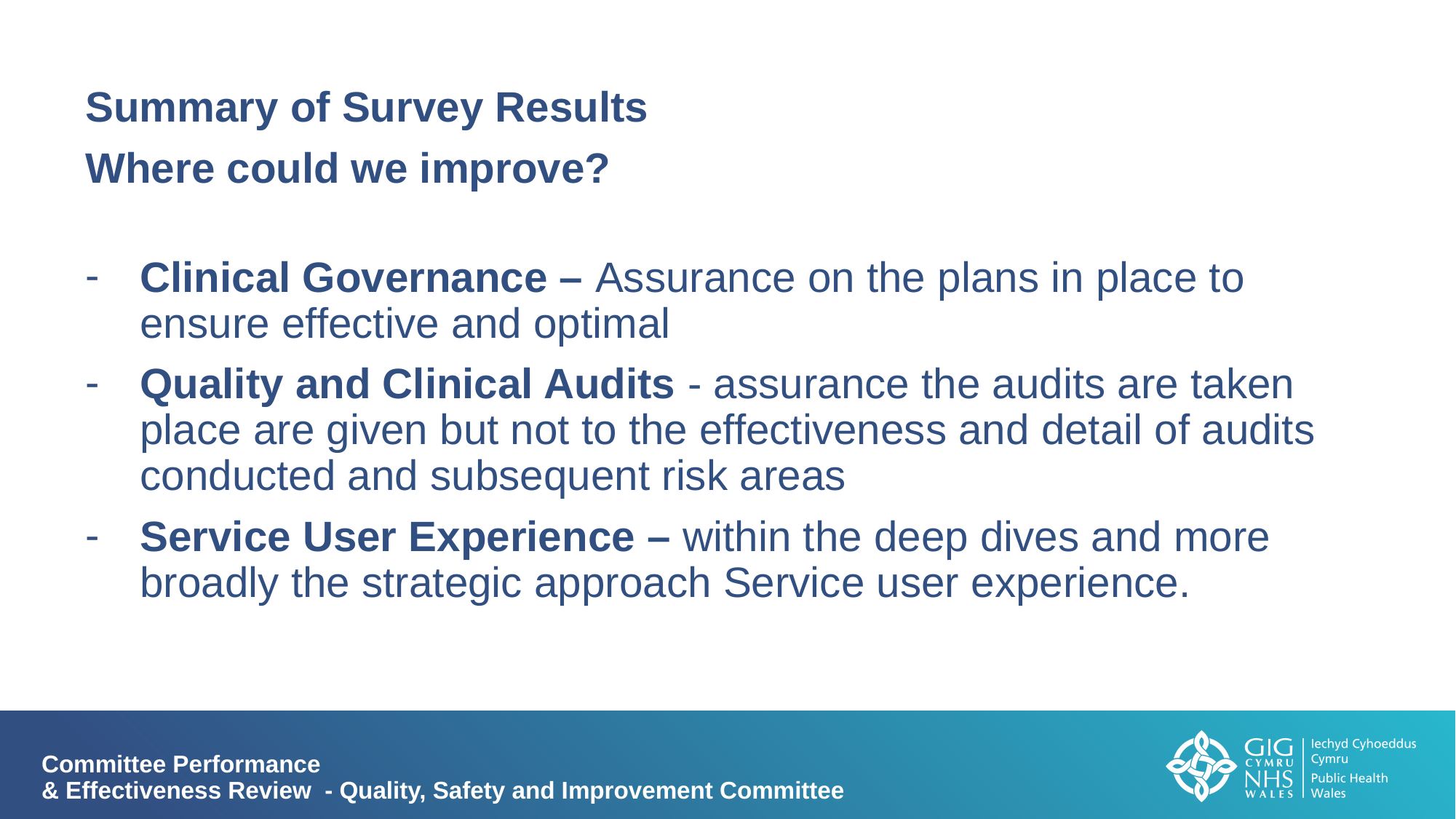

Summary of Survey Results
Where could we improve?

Clinical Governance – Assurance on the plans in place to ensure effective and optimal
Quality and Clinical Audits - assurance the audits are taken place are given but not to the effectiveness and detail of audits conducted and subsequent risk areas
Service User Experience – within the deep dives and more broadly the strategic approach Service user experience.

Committee Performance
& Effectiveness Review  - Quality, Safety and Improvement Committee